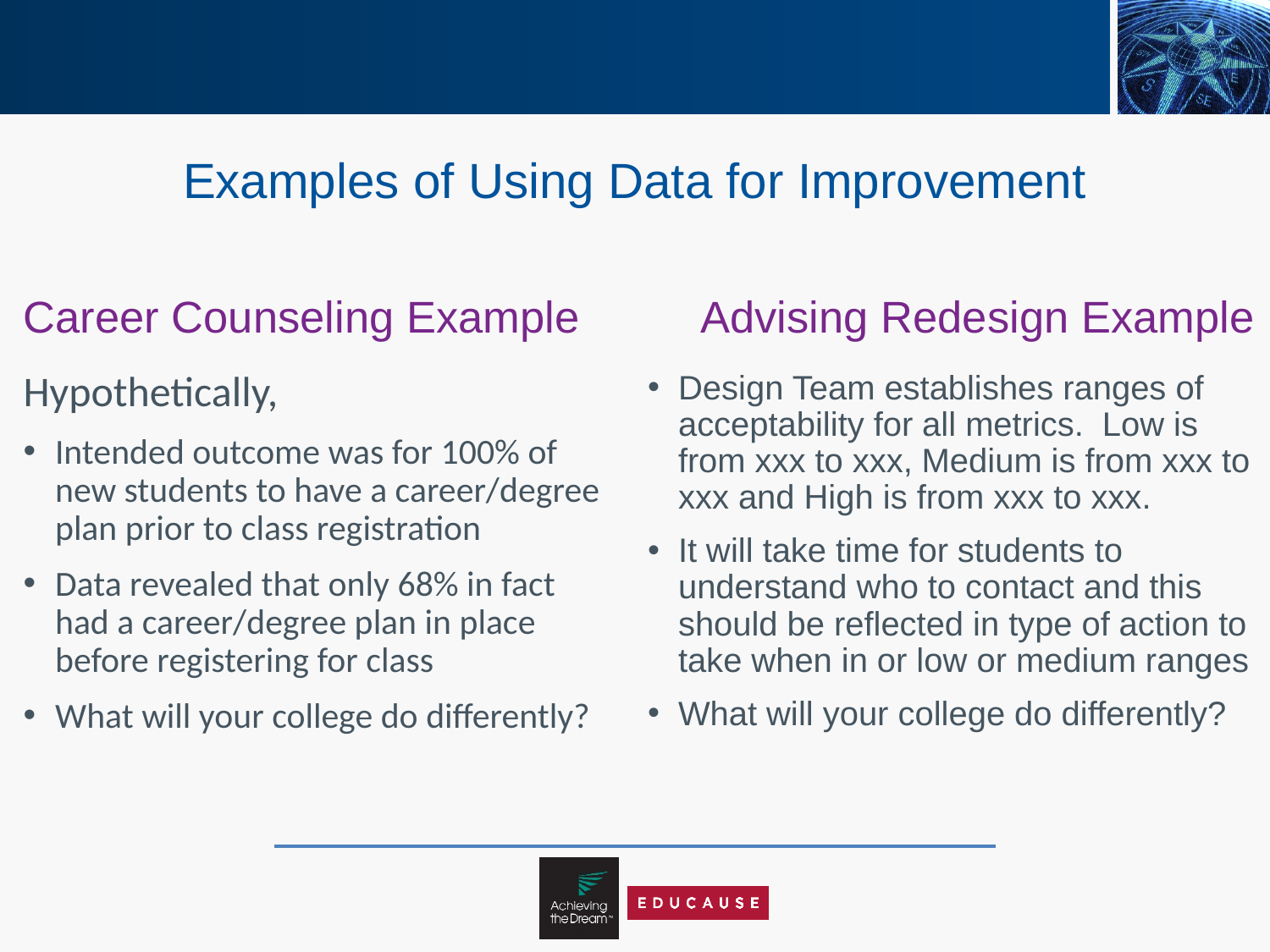

# Examples of Using Data for Improvement
Career Counseling Example
Advising Redesign Example
Hypothetically,
Intended outcome was for 100% of new students to have a career/degree plan prior to class registration
Data revealed that only 68% in fact had a career/degree plan in place before registering for class
What will your college do differently?
Design Team establishes ranges of acceptability for all metrics.  Low is from xxx to xxx, Medium is from xxx to xxx and High is from xxx to xxx.
It will take time for students to understand who to contact and this should be reflected in type of action to take when in or low or medium ranges
What will your college do differently?